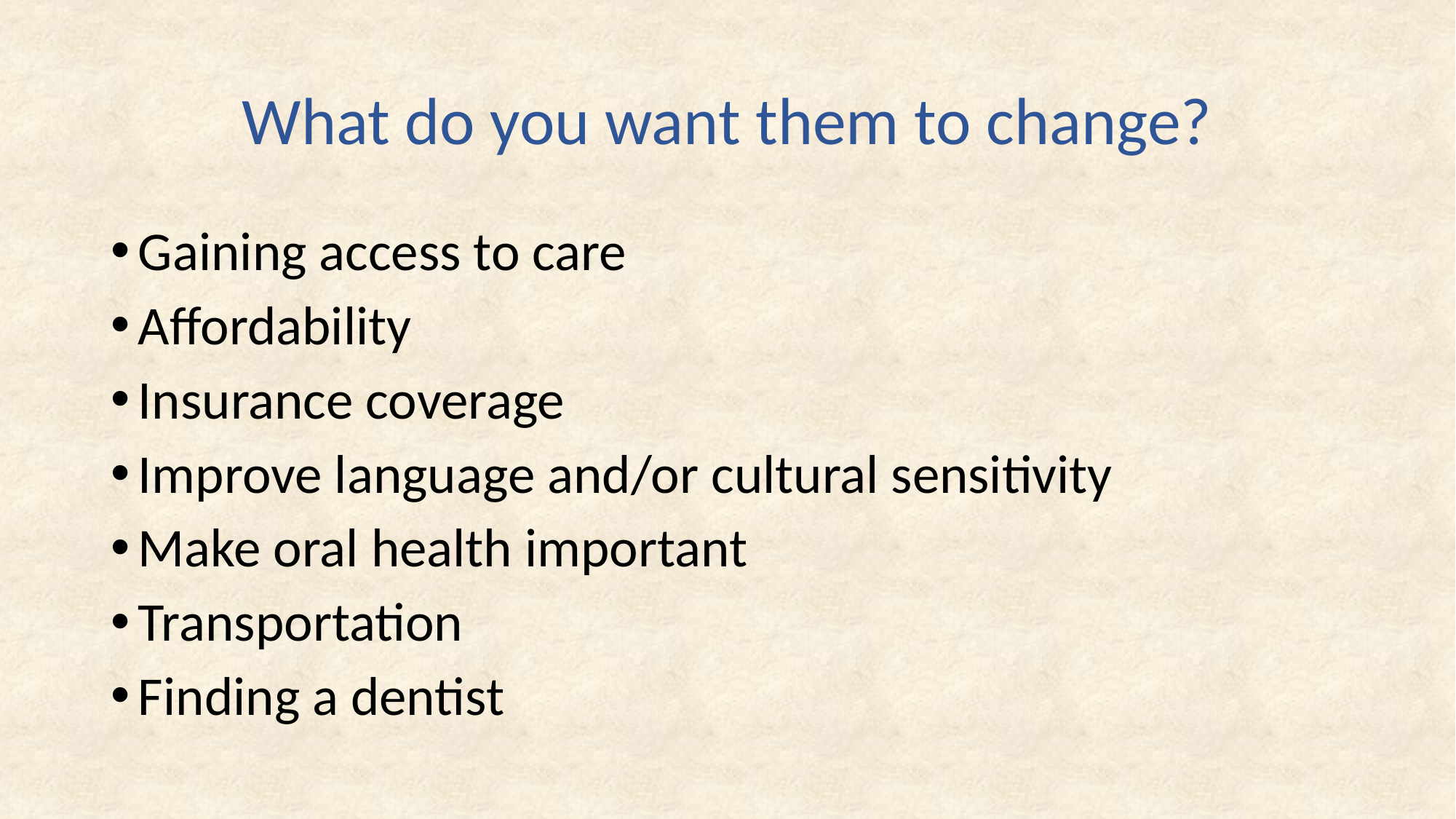

# What do you want them to change?
Gaining access to care
Affordability
Insurance coverage
Improve language and/or cultural sensitivity
Make oral health important
Transportation
Finding a dentist